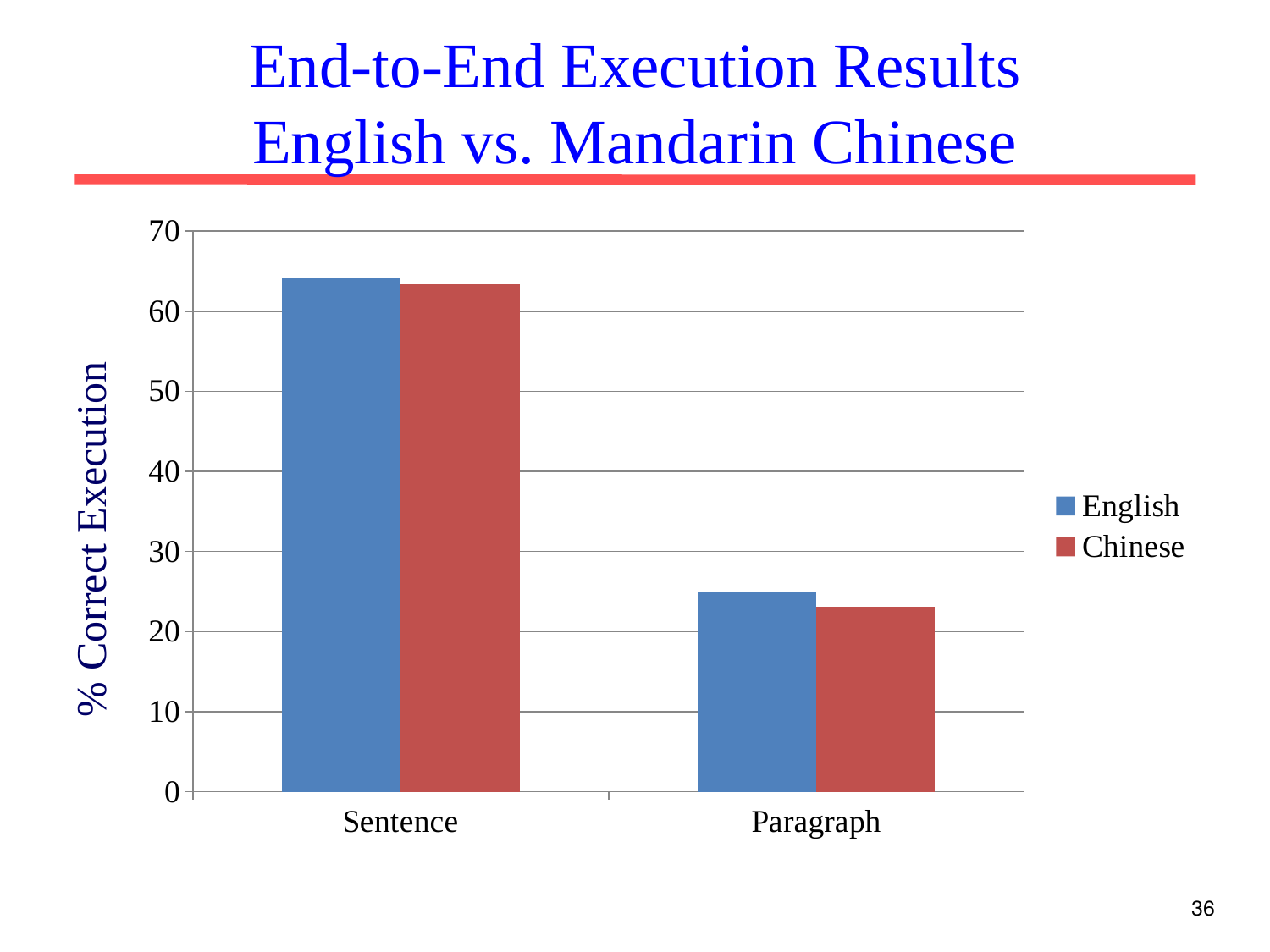

# End-to-End Execution Results English vs. Mandarin Chinese

### Chart

| Category | English | Chinese |
|---|---|---|
| Sentence | 64.14 | 63.4 |
| Paragraph | 25.0 | 23.12 |
% Correct Execution
36